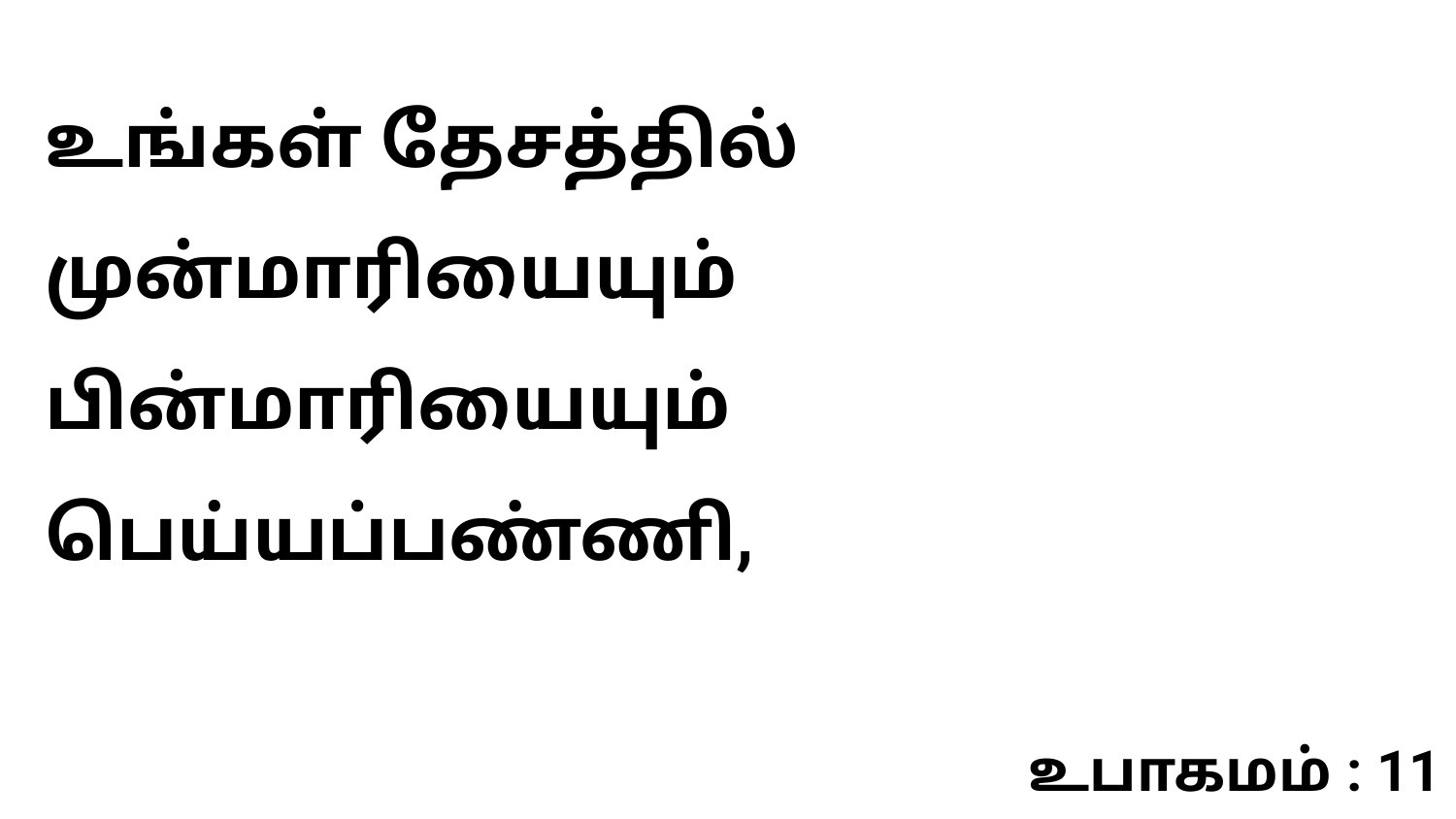

உங்கள் தேசத்தில் முன்மாரியையும் பின்மாரியையும் பெய்யப்பண்ணி,
உபாகமம் : 11